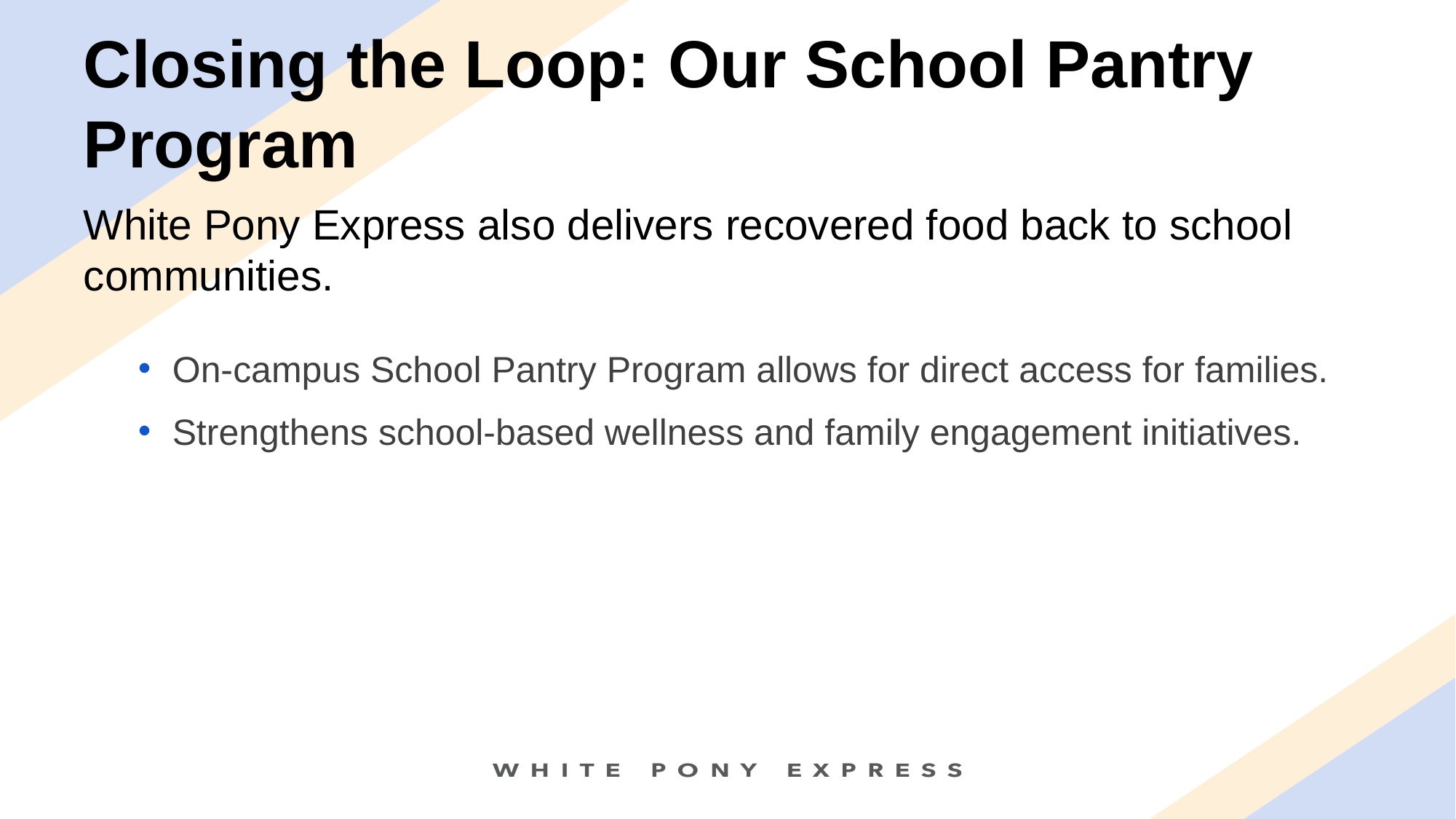

# Closing the Loop: Our School Pantry Program
White Pony Express also delivers recovered food back to school communities.
On-campus School Pantry Program allows for direct access for families.
Strengthens school-based wellness and family engagement initiatives.